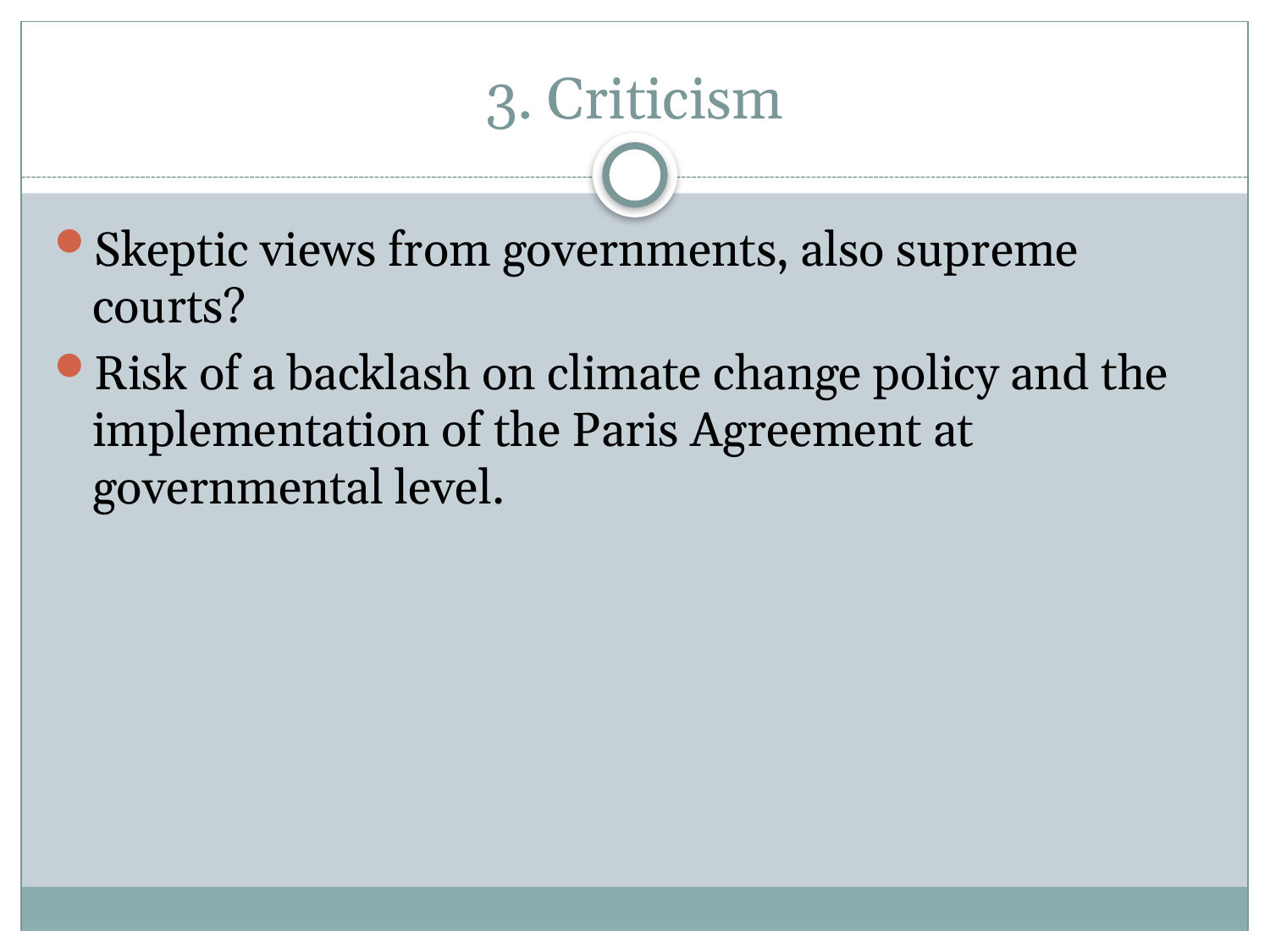

# 3. Criticism
Skeptic views from governments, also supreme courts?
Risk of a backlash on climate change policy and the implementation of the Paris Agreement at governmental level.